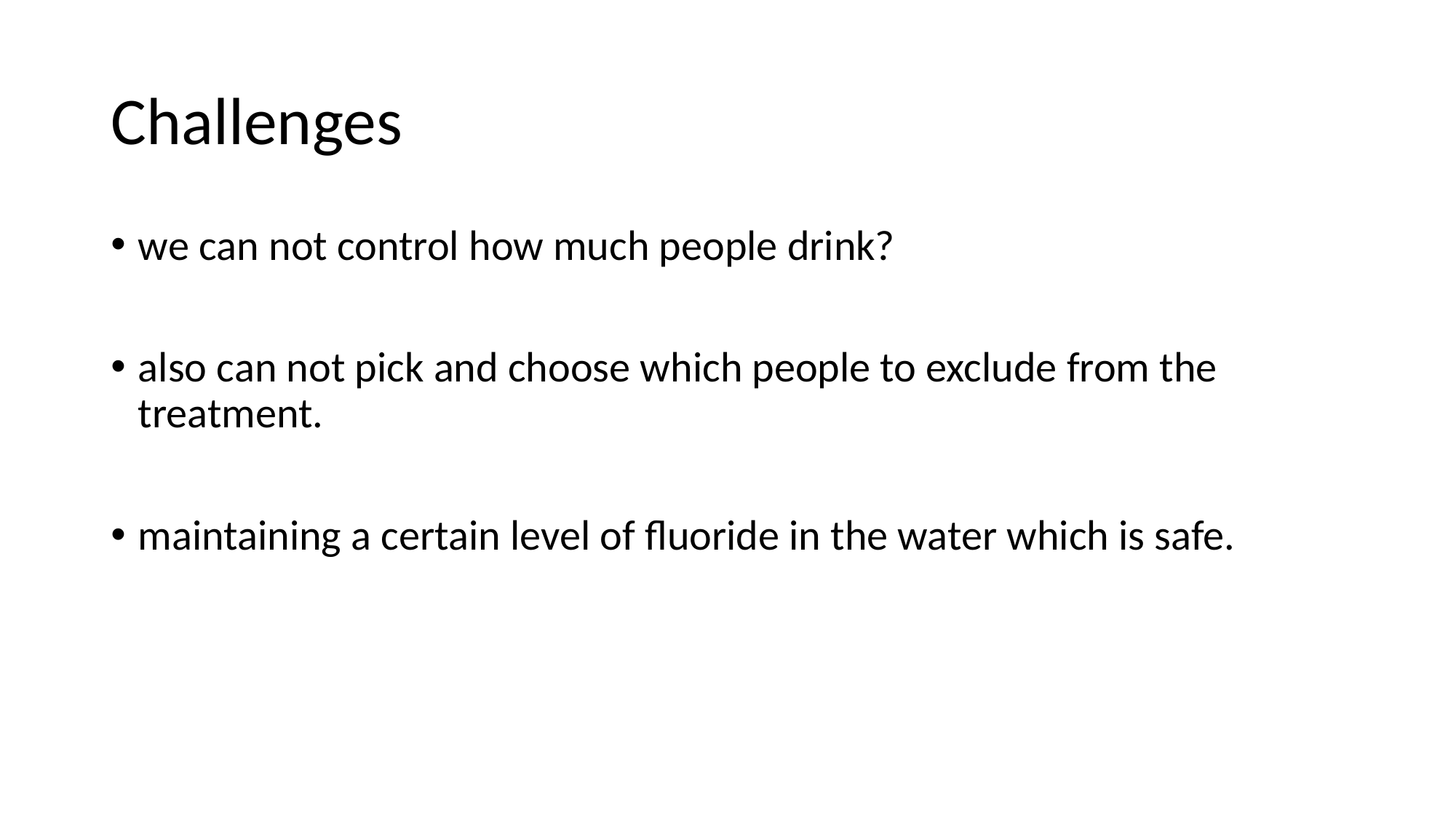

# Challenges
we can not control how much people drink?

also can not pick and choose which people to exclude from the treatment.

maintaining a certain level of fluoride in the water which is safe.